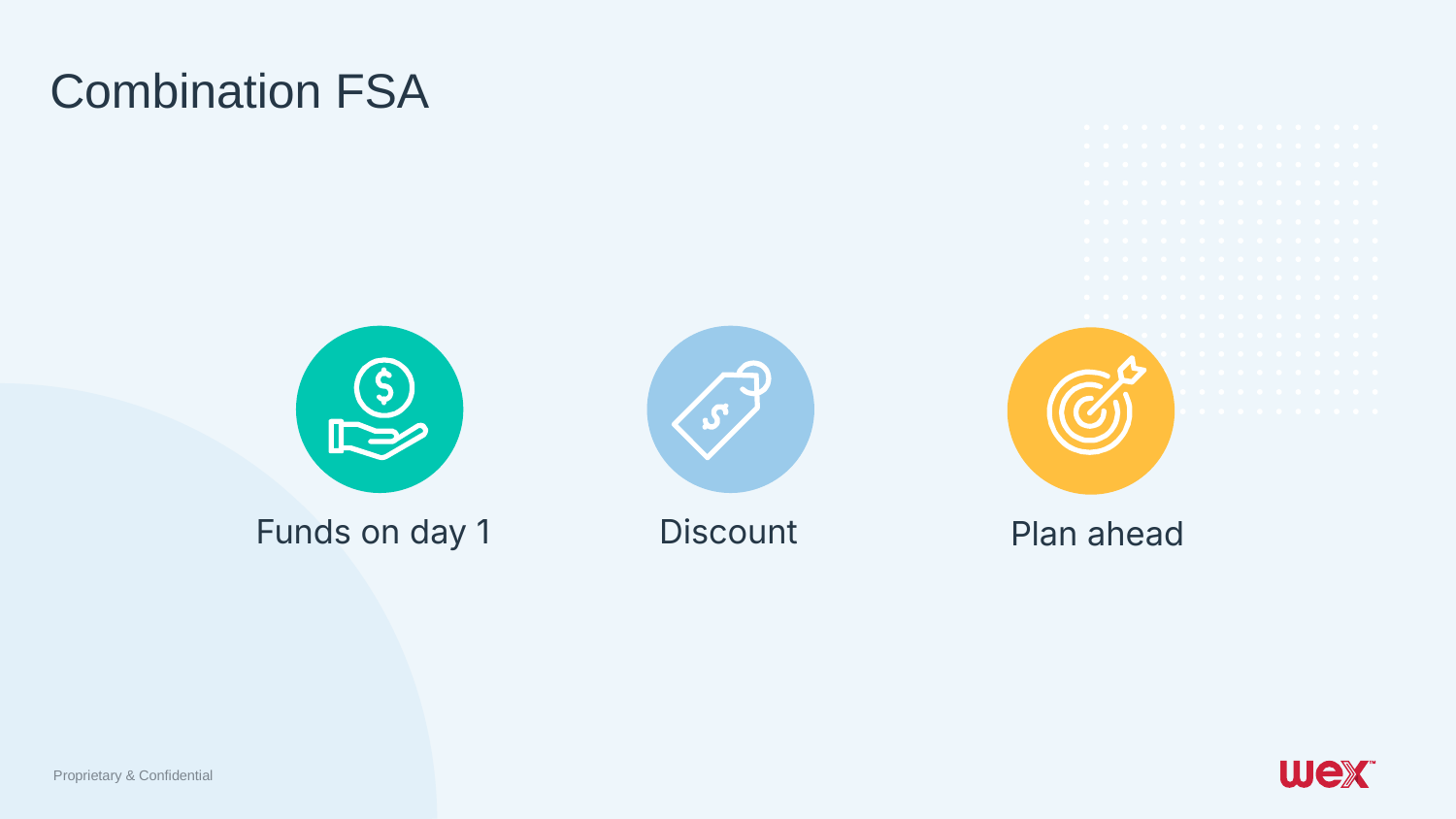

# Combination FSA

Funds on day 1
Discount
Plan ahead